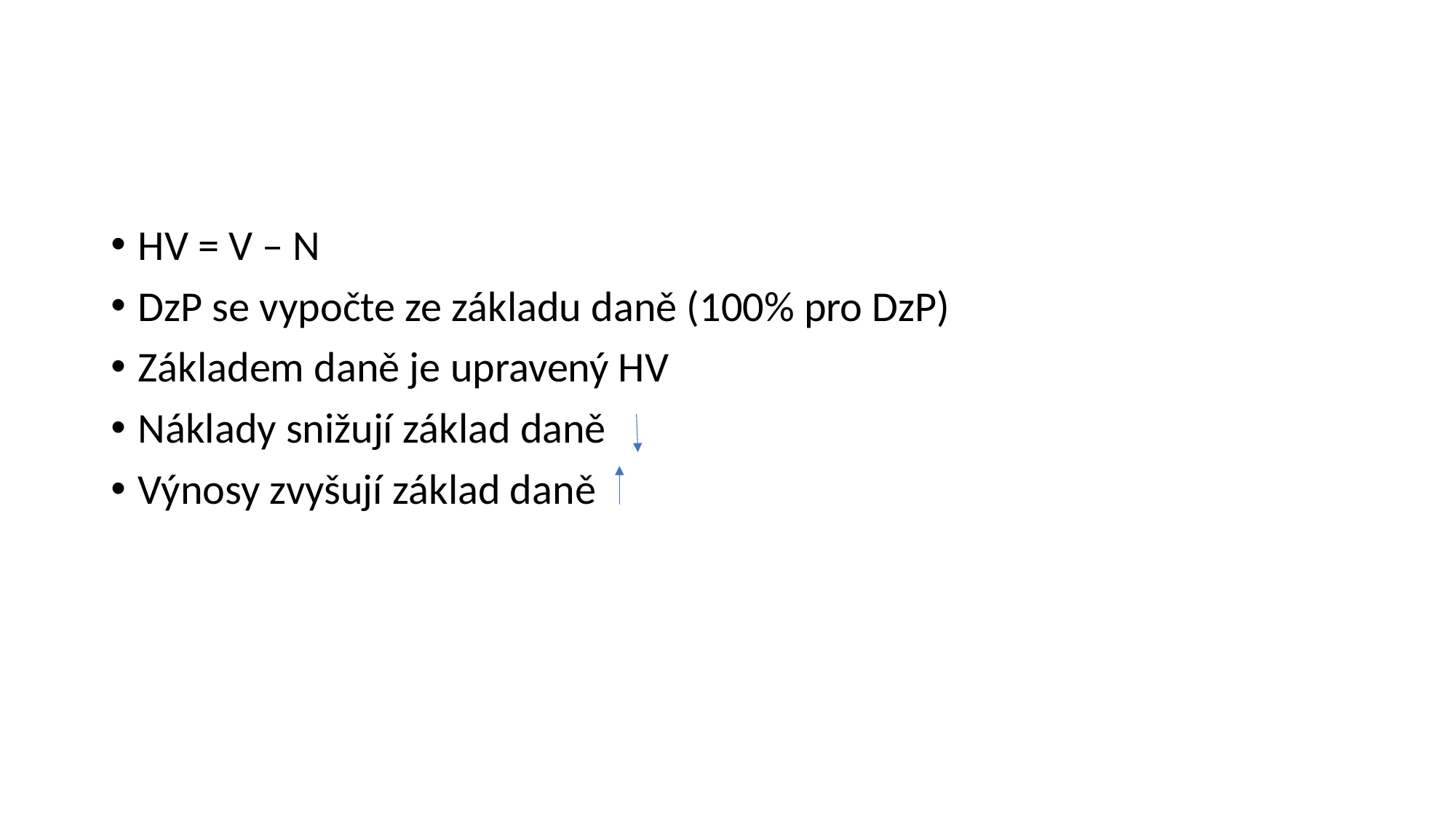

#
HV = V – N
DzP se vypočte ze základu daně (100% pro DzP)
Základem daně je upravený HV
Náklady snižují základ daně
Výnosy zvyšují základ daně